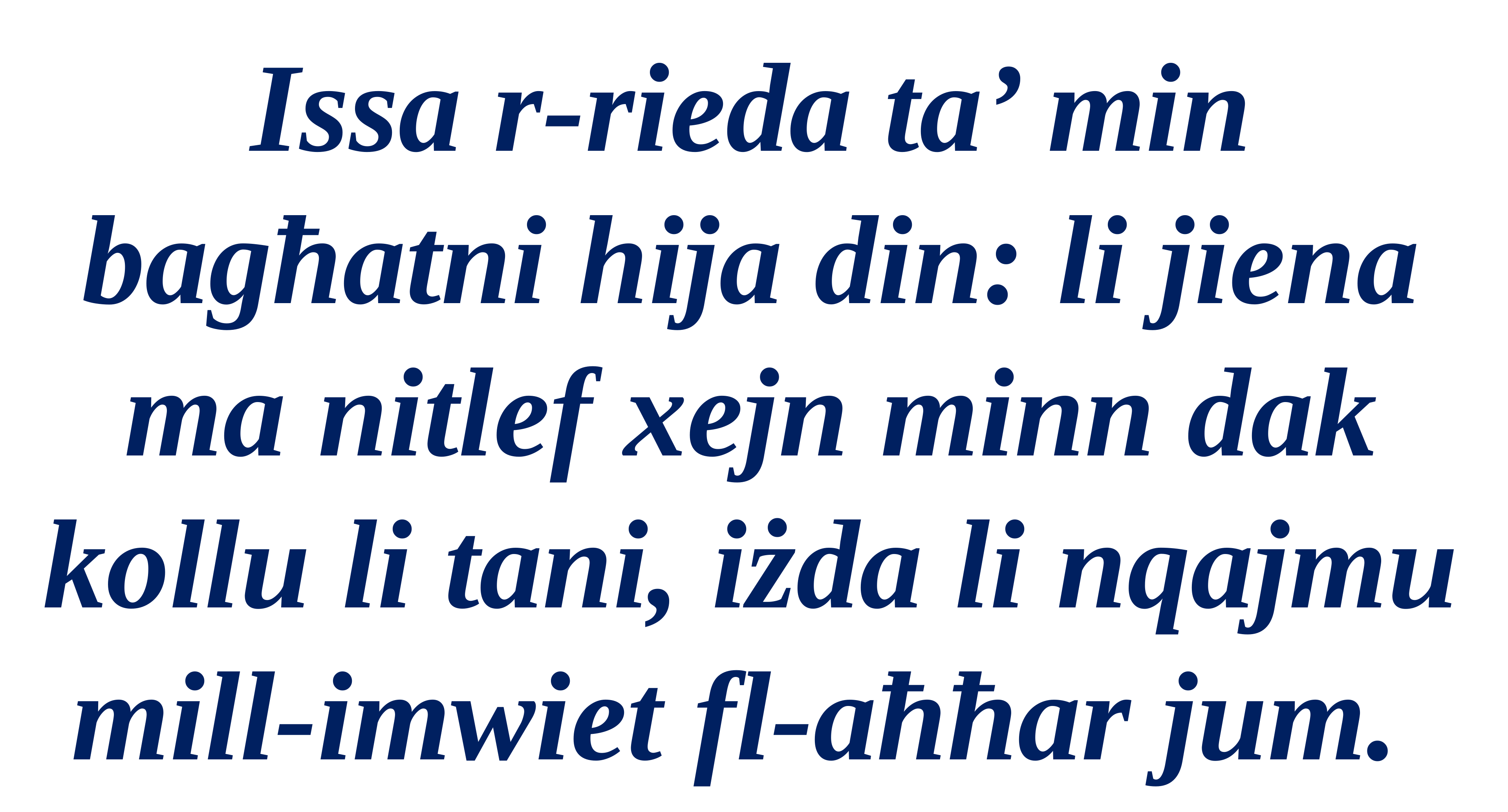

Issa r-rieda ta’ min bagħatni hija din: li jiena ma nitlef xejn minn dak kollu li tani, iżda li nqajmu mill-imwiet fl-aħħar jum.